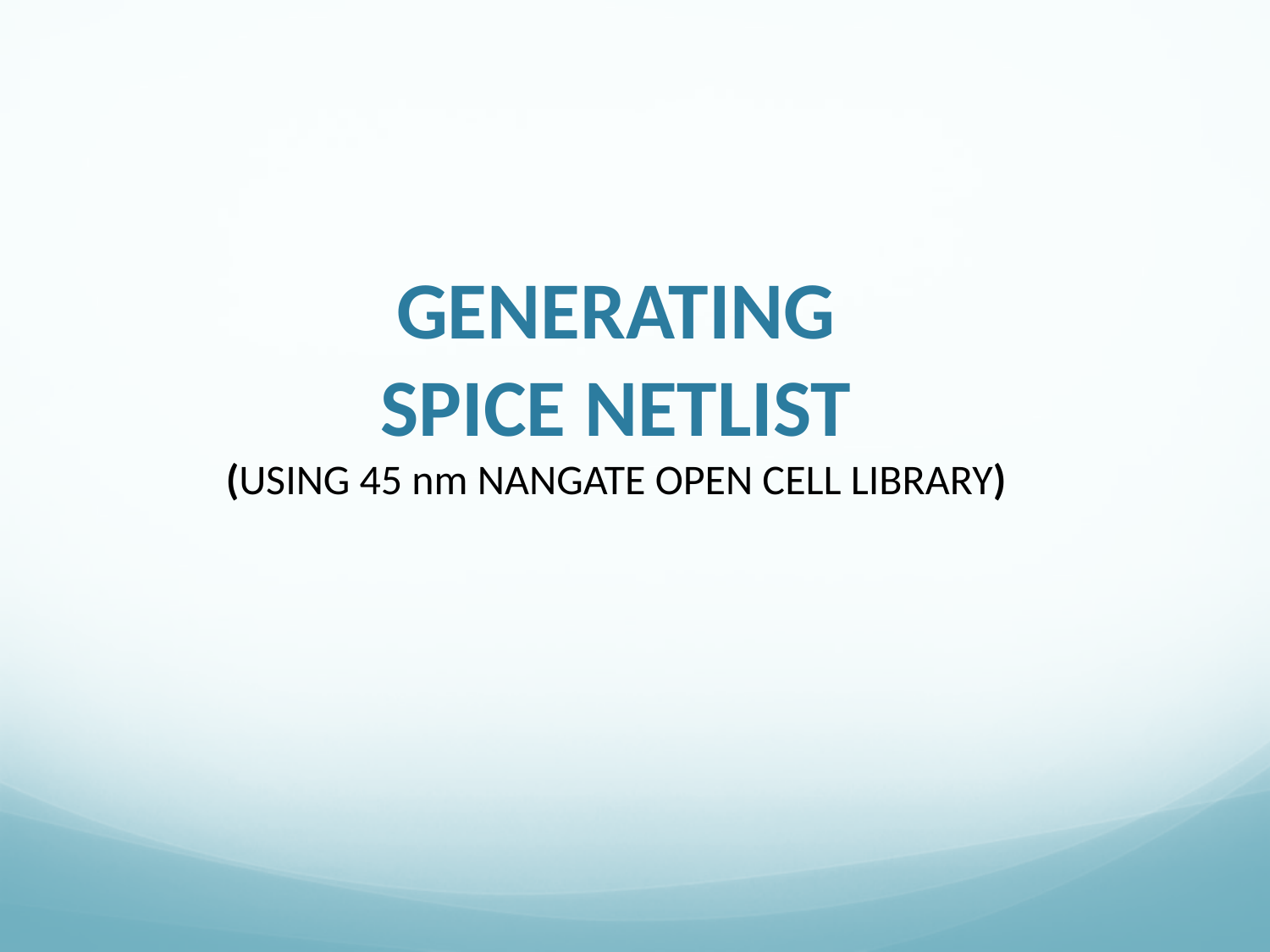

# GENERATING SPICE NETLIST (USING 45 nm NANGATE OPEN CELL LIBRARY)